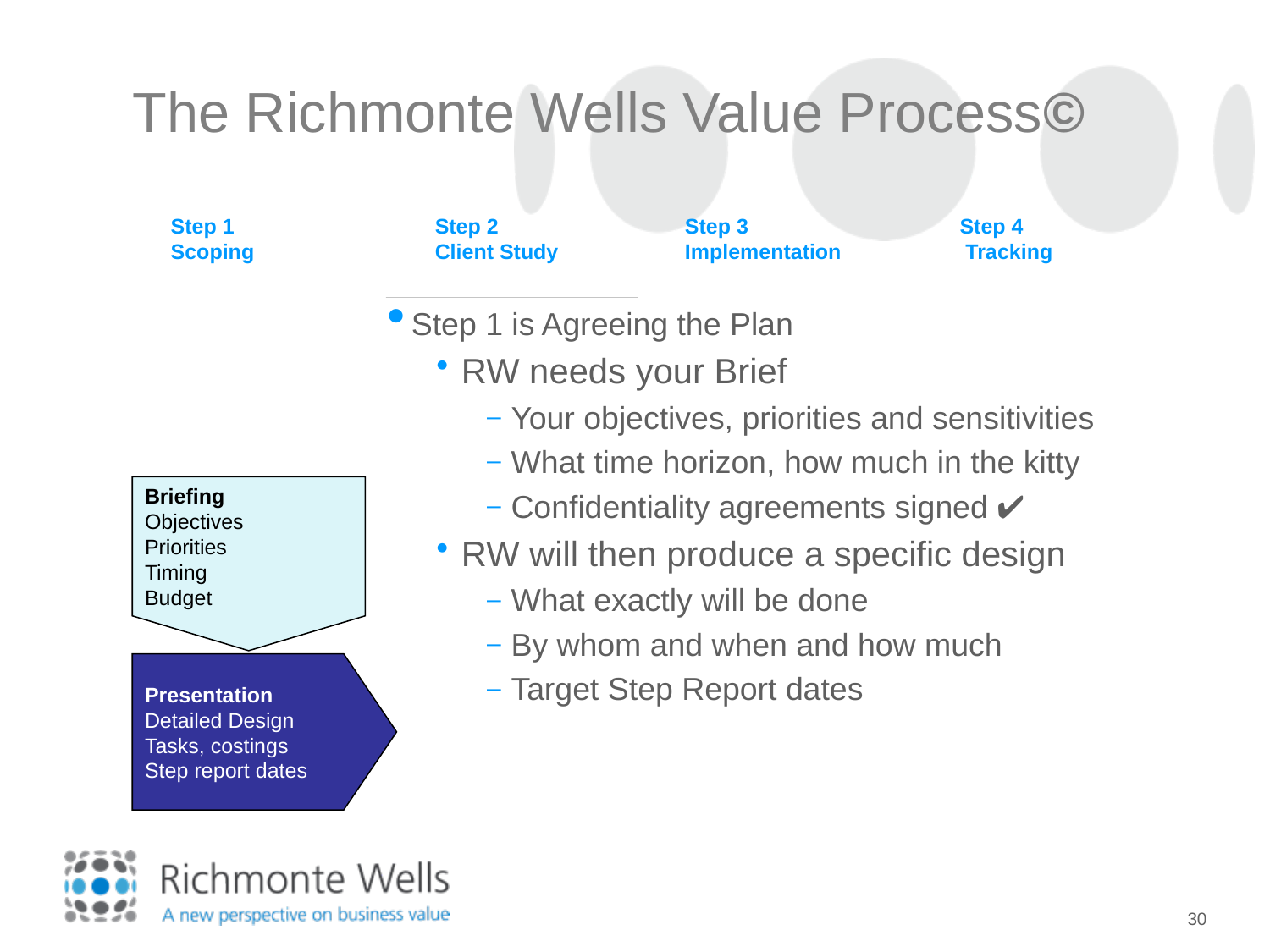

The Richmonte Wells Value Process©
Step 1
Scoping
Step 2
Client Study
Step 3
Implementation
Step 4
 Tracking
Step 1 is Agreeing the Plan
RW needs your Brief
Your objectives, priorities and sensitivities
What time horizon, how much in the kitty
Confidentiality agreements signed ✔
RW will then produce a specific design
What exactly will be done
By whom and when and how much
Target Step Report dates

In House study
Client Data assembly
Analysis, Comparison, Trends, Outlook,
Consultation
Coaching Plan
How to deliver Value
Partners & Managers
Staff & Suppliers
Benefits & Rewards
Briefing
Objectives
Priorities
Timing
Budget
At Client Study
Involvement, needs, expectations, evaluations
The RW Client Study©
Client x Client Plan
Client service pres
Satisfaction standards
Earnings goals
Servicing plan
Tracking Programme
Stewardship Concept Survey Design
Implementation Plan
Reporting schedule
Value Strategy
What Clients value
Satisfaction drivers
Client & Firm Strategy
RECOMMENDATIONS
Value Plan
The RW Standard©
Plan for each Client  Business Plan for Firm
5 year rolling
Presentation
Detailed Design
Tasks, costings
Step report dates
30